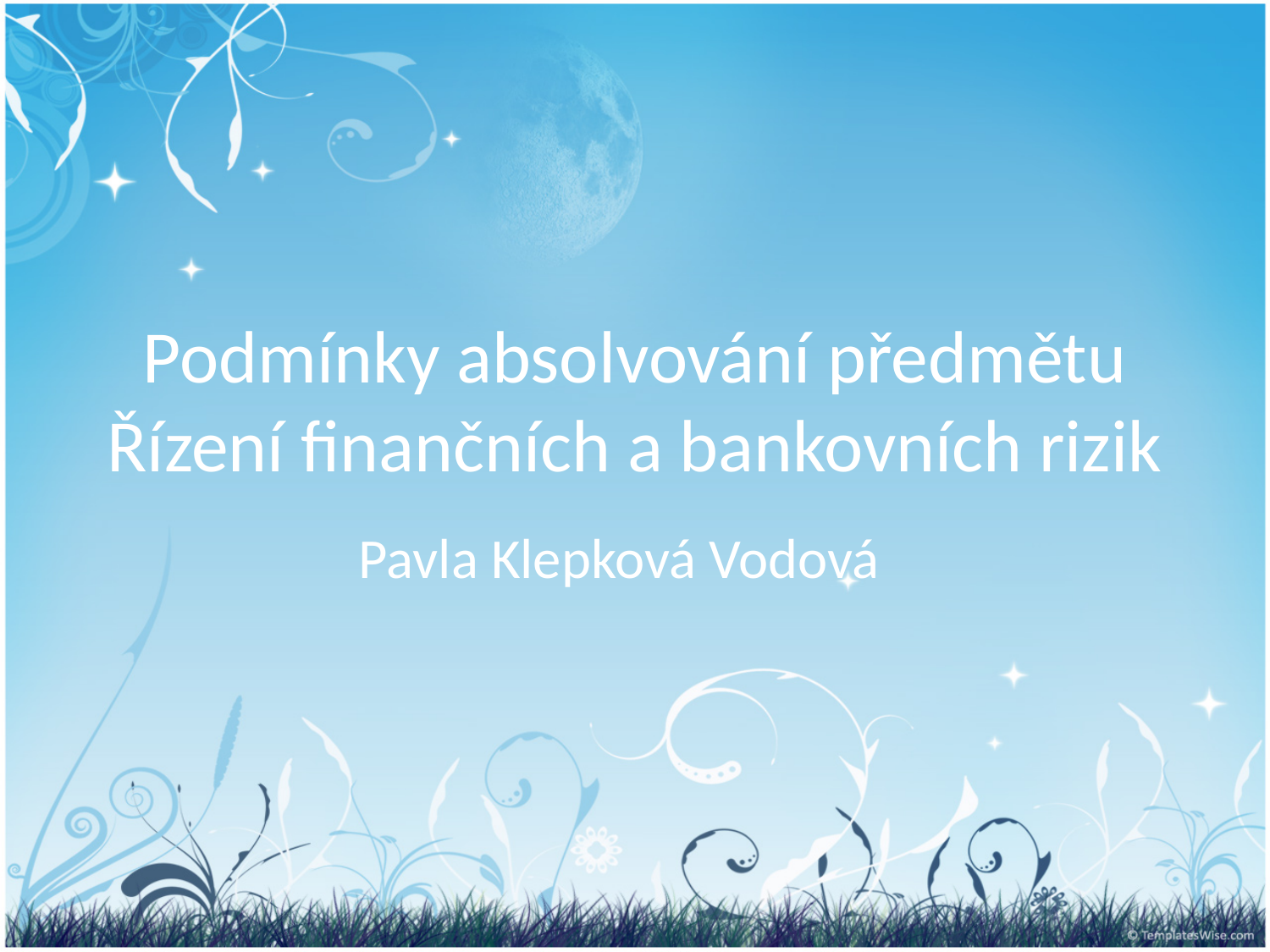

# Podmínky absolvování předmětu Řízení finančních a bankovních rizik
Pavla Klepková Vodová